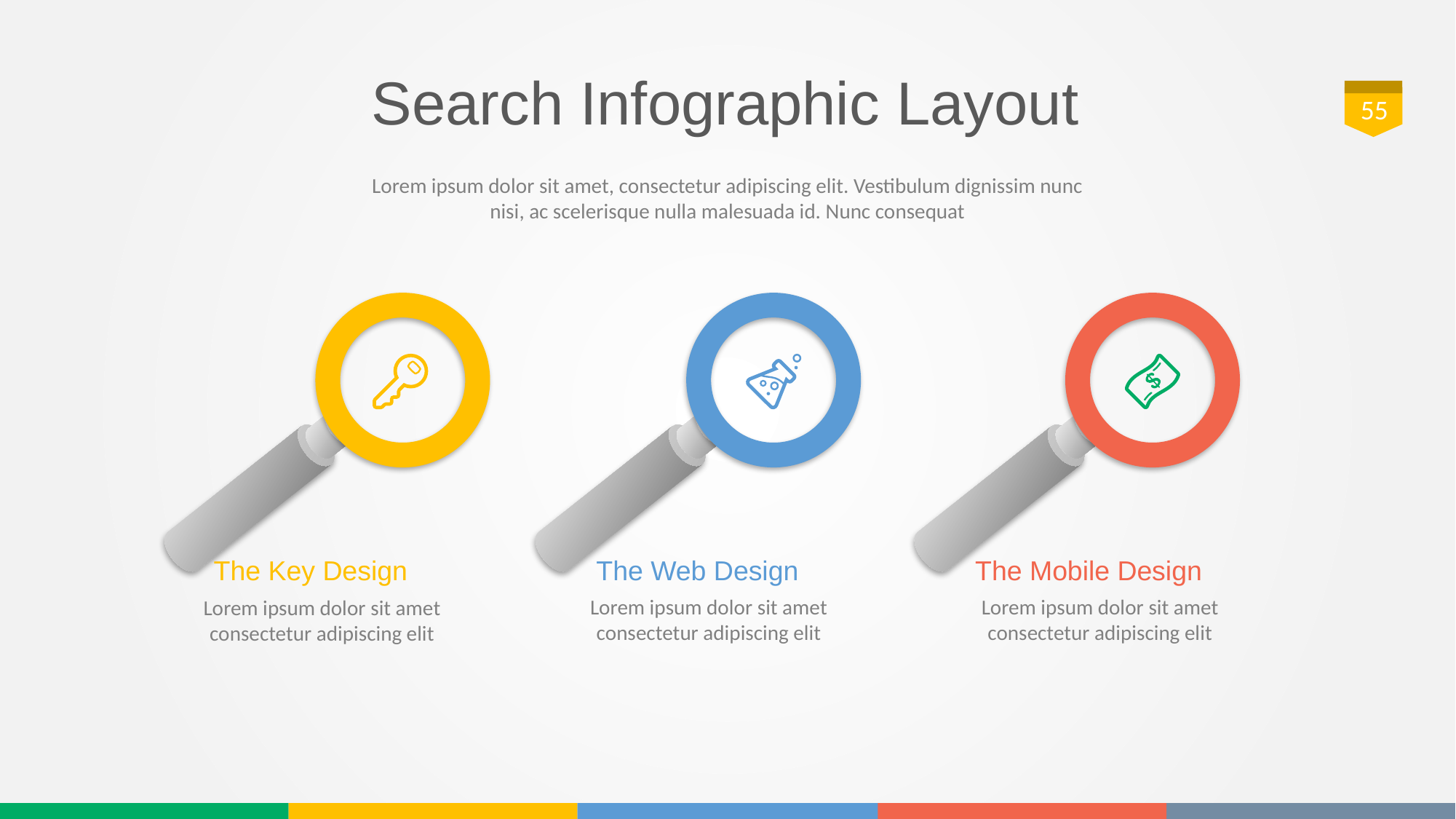

# Search Infographic Layout
55
Lorem ipsum dolor sit amet, consectetur adipiscing elit. Vestibulum dignissim nunc nisi, ac scelerisque nulla malesuada id. Nunc consequat

The Web Design
The Mobile Design
The Key Design
Lorem ipsum dolor sit amet consectetur adipiscing elit
Lorem ipsum dolor sit amet consectetur adipiscing elit
Lorem ipsum dolor sit amet consectetur adipiscing elit